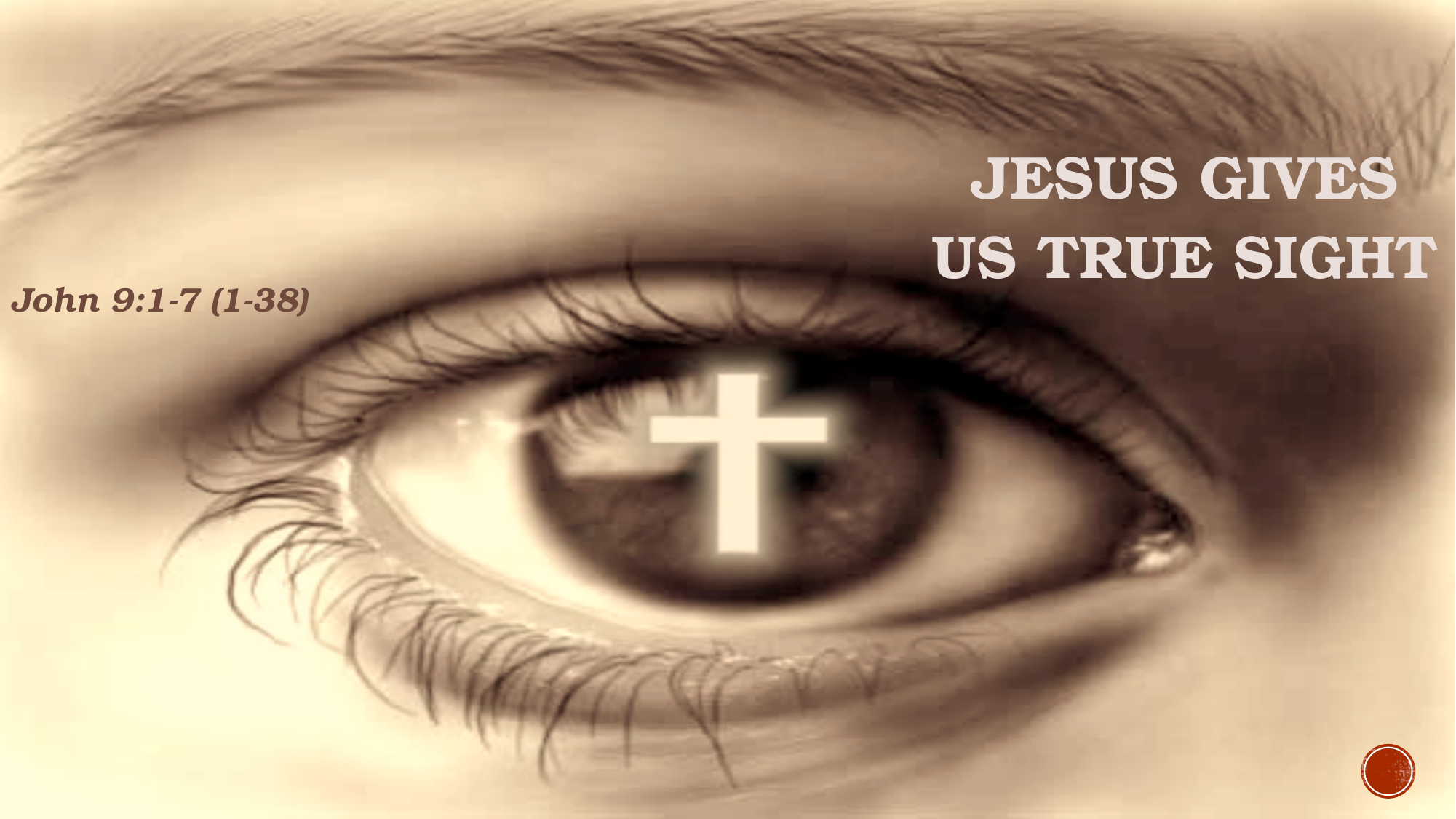

# Jesus gives us true sight
John 9:1-7 (1-38)